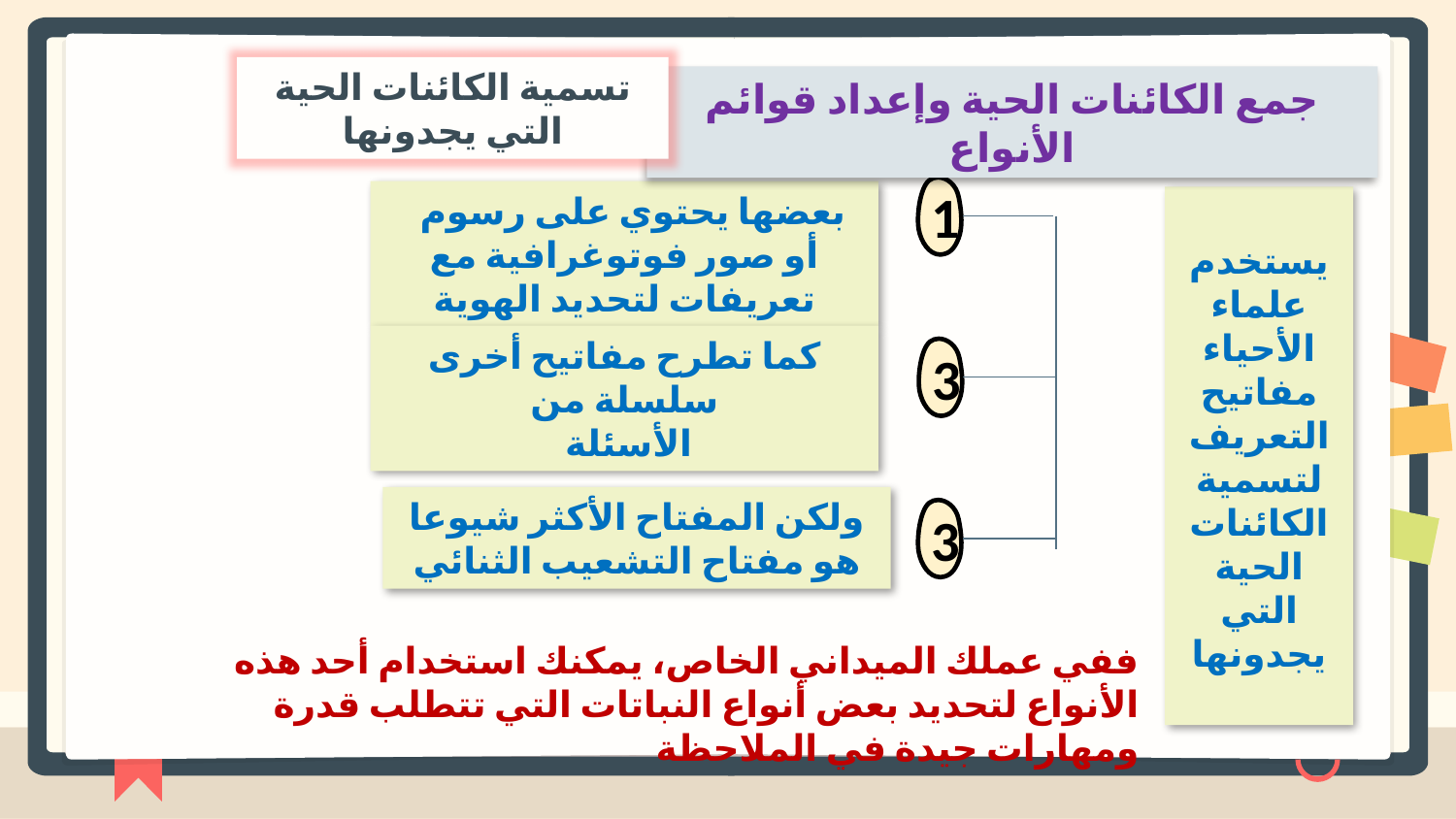

تسمية الكائنات الحية التي يجدونها
جمع الكائنات الحية وإعداد قوائم الأنواع
1
  بعضها يحتوي على رسوم أو صور فوتوغرافية مع تعريفات لتحديد الهوية

يستخدم علماء الأحياء مفاتيح التعريف لتسمية الكائنات الحية التي يجدونها

كما تطرح مفاتيح أخرى سلسلة من
 الأسئلة
3
ولكن المفتاح الأكثر شيوعا هو مفتاح التشعيب الثنائي
3
ففي عملك الميداني الخاص، يمكنك استخدام أحد هذه الأنواع لتحديد بعض أنواع النباتات التي تتطلب قدرة ومهارات جيدة في الملاحظة